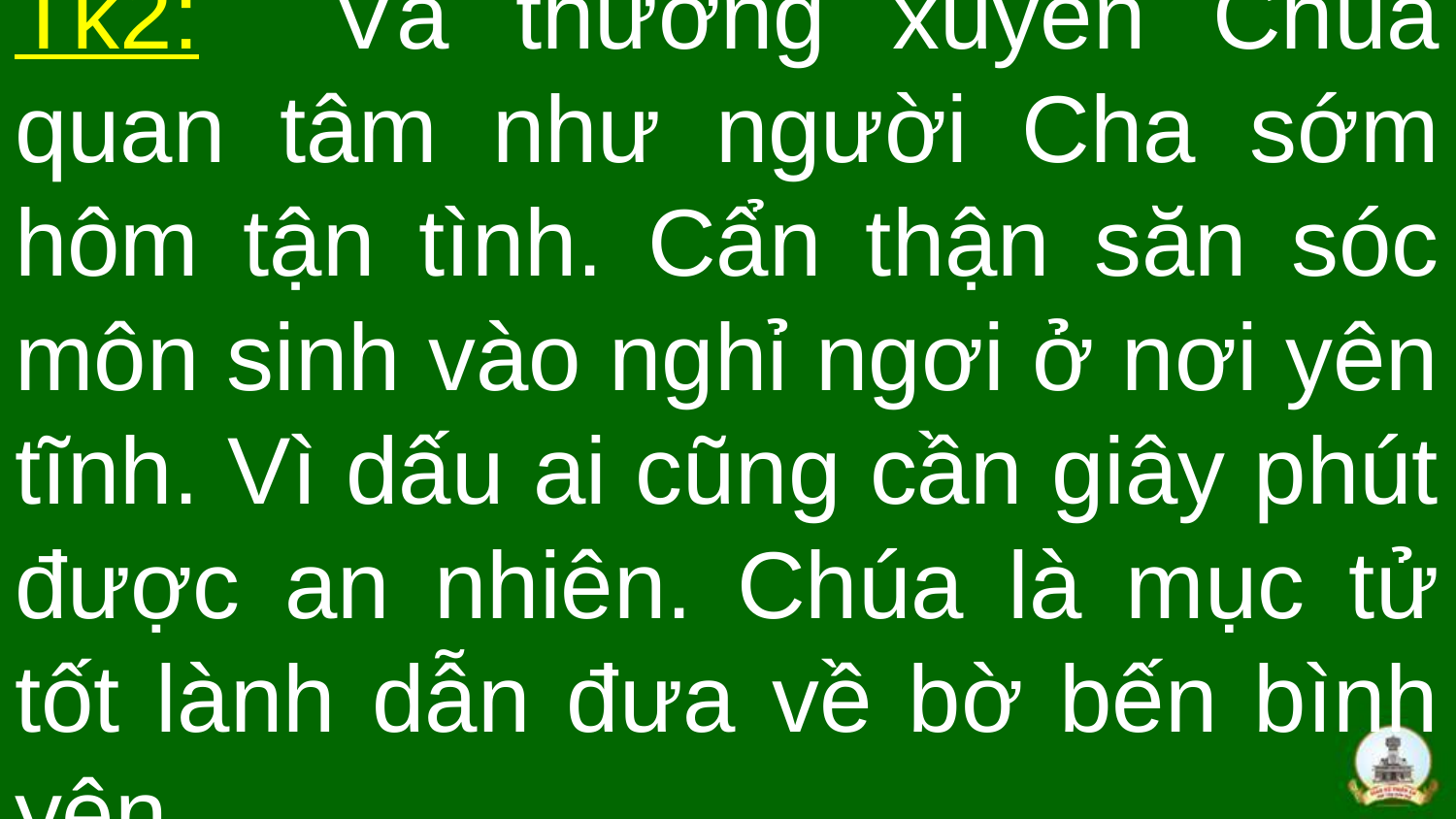

# Tk2:  Và thường xuyên Chúa quan tâm như người Cha sớm hôm tận tình. Cẩn thận săn sóc môn sinh vào nghỉ ngơi ở nơi yên tĩnh. Vì dấu ai cũng cần giây phút được an nhiên. Chúa là mục tử tốt lành dẫn đưa về bờ bến bình yên.